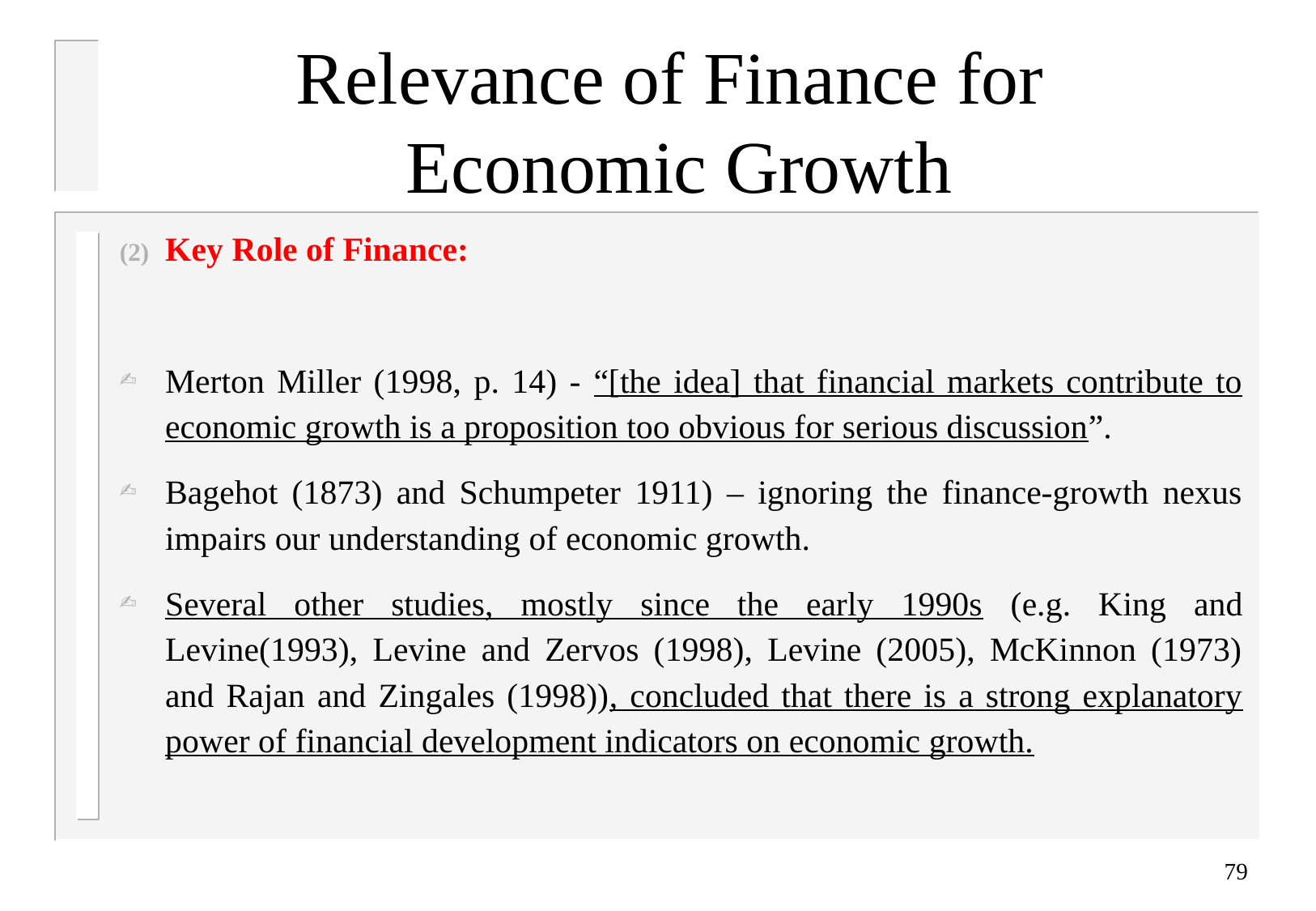

# Relevance of Finance for Economic Growth
Key Role of Finance:

Merton Miller (1998, p. 14) - “[the idea] that financial markets contribute to economic growth is a proposition too obvious for serious discussion”.
Bagehot (1873) and Schumpeter 1911) – ignoring the finance-growth nexus impairs our understanding of economic growth.
Several other studies, mostly since the early 1990s (e.g. King and Levine(1993), Levine and Zervos (1998), Levine (2005), McKinnon (1973) and Rajan and Zingales (1998)), concluded that there is a strong explanatory power of financial development indicators on economic growth.
79